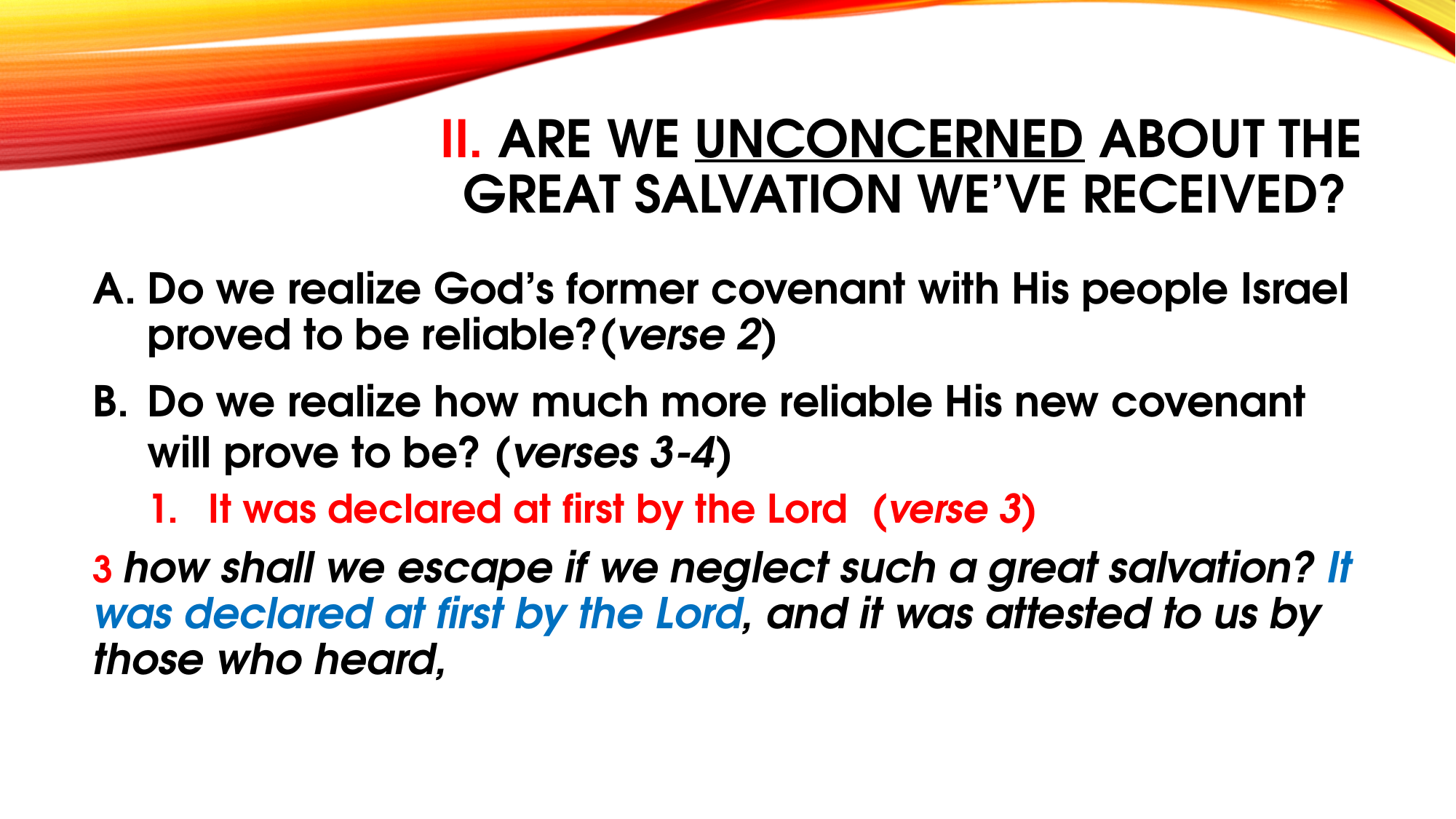

# II. Are we unconcerned about the great salvation we’ve received?
Do we realize God’s former covenant with His people Israel proved to be reliable?(verse 2)
Do we realize how much more reliable His new covenant will prove to be? (verses 3-4)
It was declared at first by the Lord  (verse 3)
3 how shall we escape if we neglect such a great salvation? It was declared at first by the Lord, and it was attested to us by those who heard,